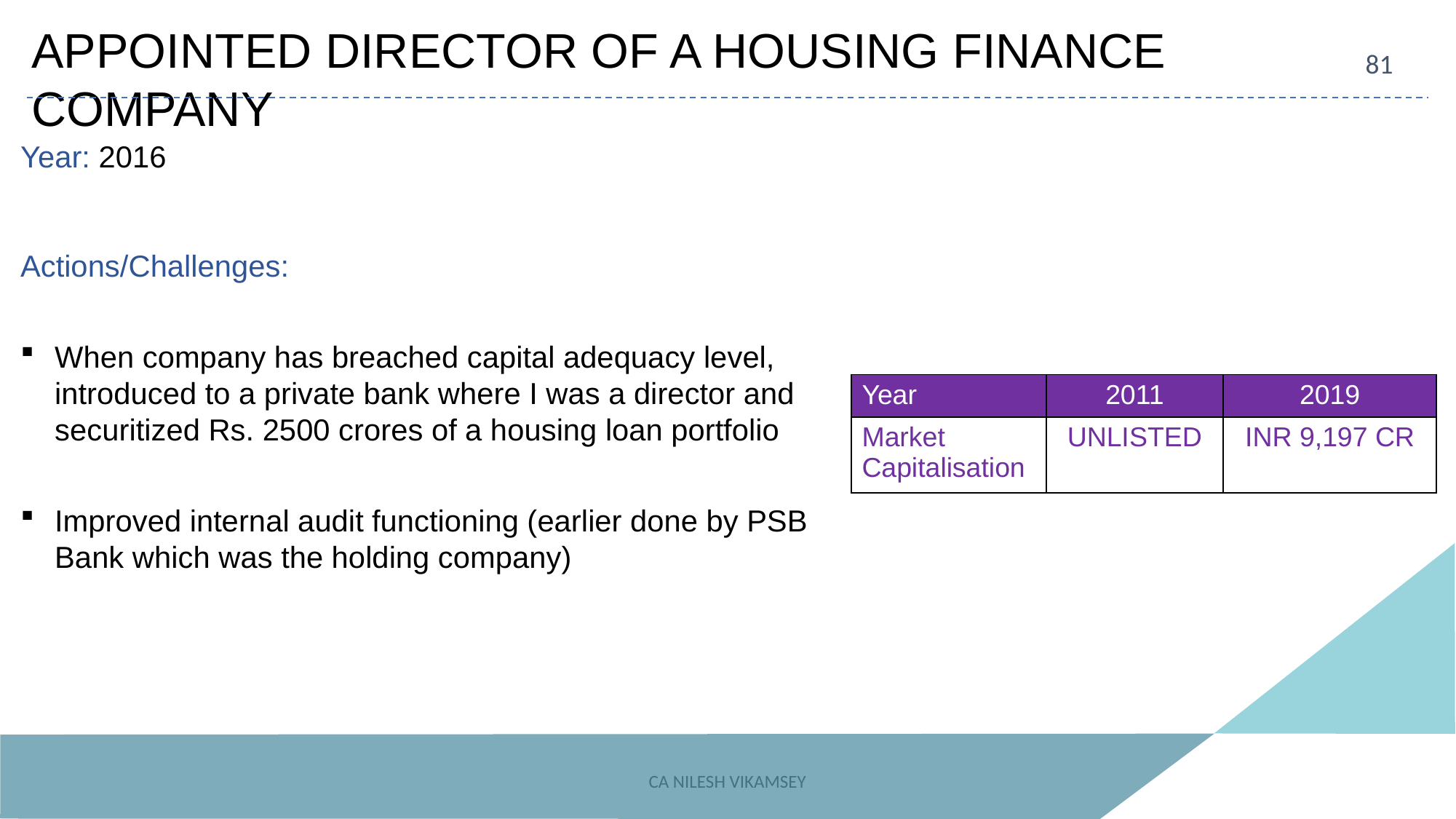

APPOINTED DIRECTOR OF A HOUSING FINANCE COMPANY
81

Year: 2016

Actions/Challenges:

When company has breached capital adequacy level, introduced to a private bank where I was a director and securitized Rs. 2500 crores of a housing loan portfolio

Improved internal audit functioning (earlier done by PSB Bank which was the holding company)

| Year | 2011 | 2019 |
| --- | --- | --- |
| Market Capitalisation | UNLISTED | INR 9,197 CR |

CA NILESH VIKAMSEY